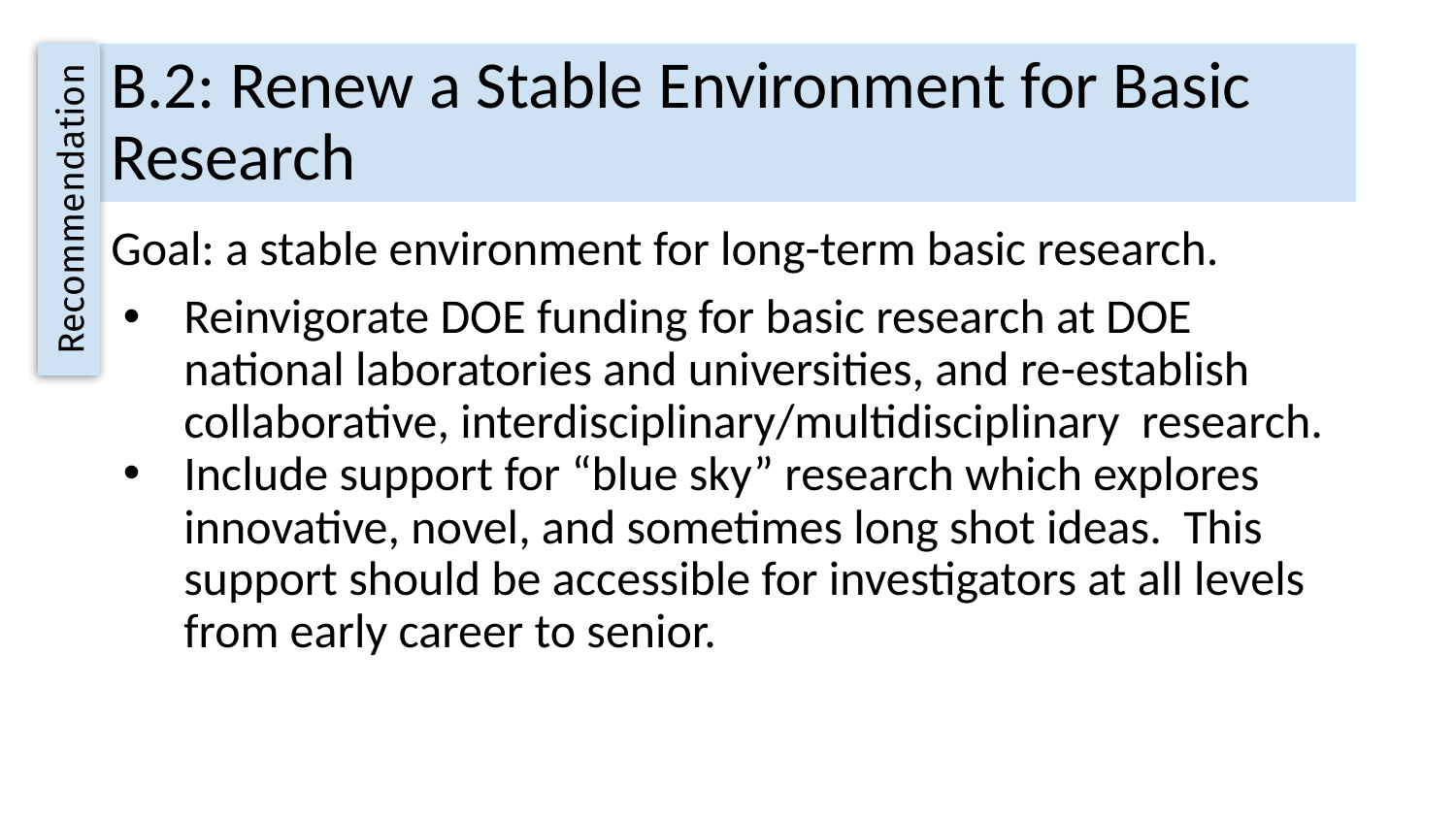

# B.2: Renew a Stable Environment for Basic Research
Recommendation
Goal: a stable environment for long-term basic research.
Reinvigorate DOE funding for basic research at DOE national laboratories and universities, and re-establish collaborative, interdisciplinary/multidisciplinary  research.
Include support for “blue sky” research which explores innovative, novel, and sometimes long shot ideas.  This support should be accessible for investigators at all levels from early career to senior.